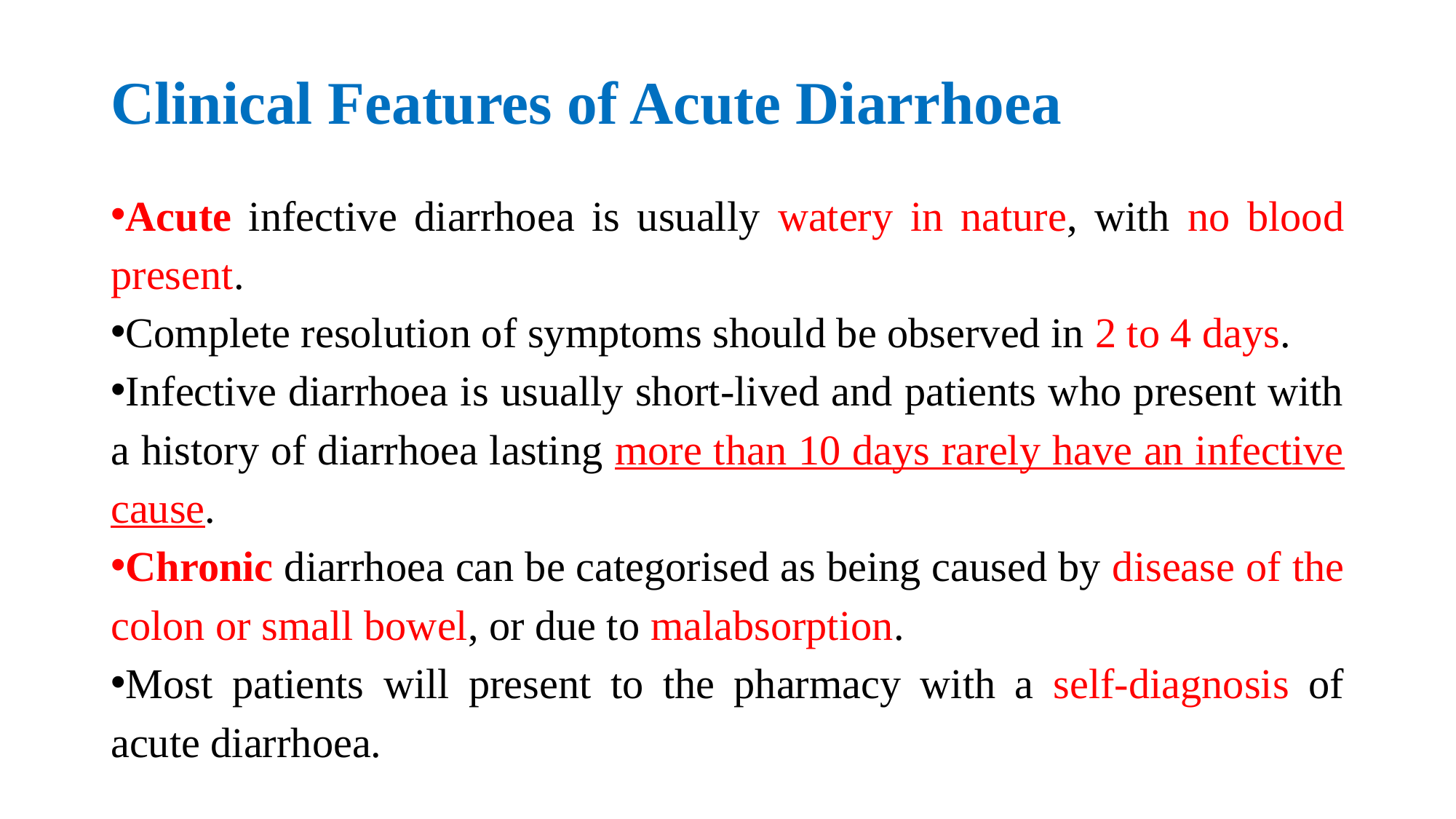

# Clinical Features of Acute Diarrhoea
Acute infective diarrhoea is usually watery in nature, with no blood present.
Complete resolution of symptoms should be observed in 2 to 4 days.
Infective diarrhoea is usually short-lived and patients who present with a history of diarrhoea lasting more than 10 days rarely have an infective cause.
Chronic diarrhoea can be categorised as being caused by disease of the colon or small bowel, or due to malabsorption.
Most patients will present to the pharmacy with a self-diagnosis of acute diarrhoea.